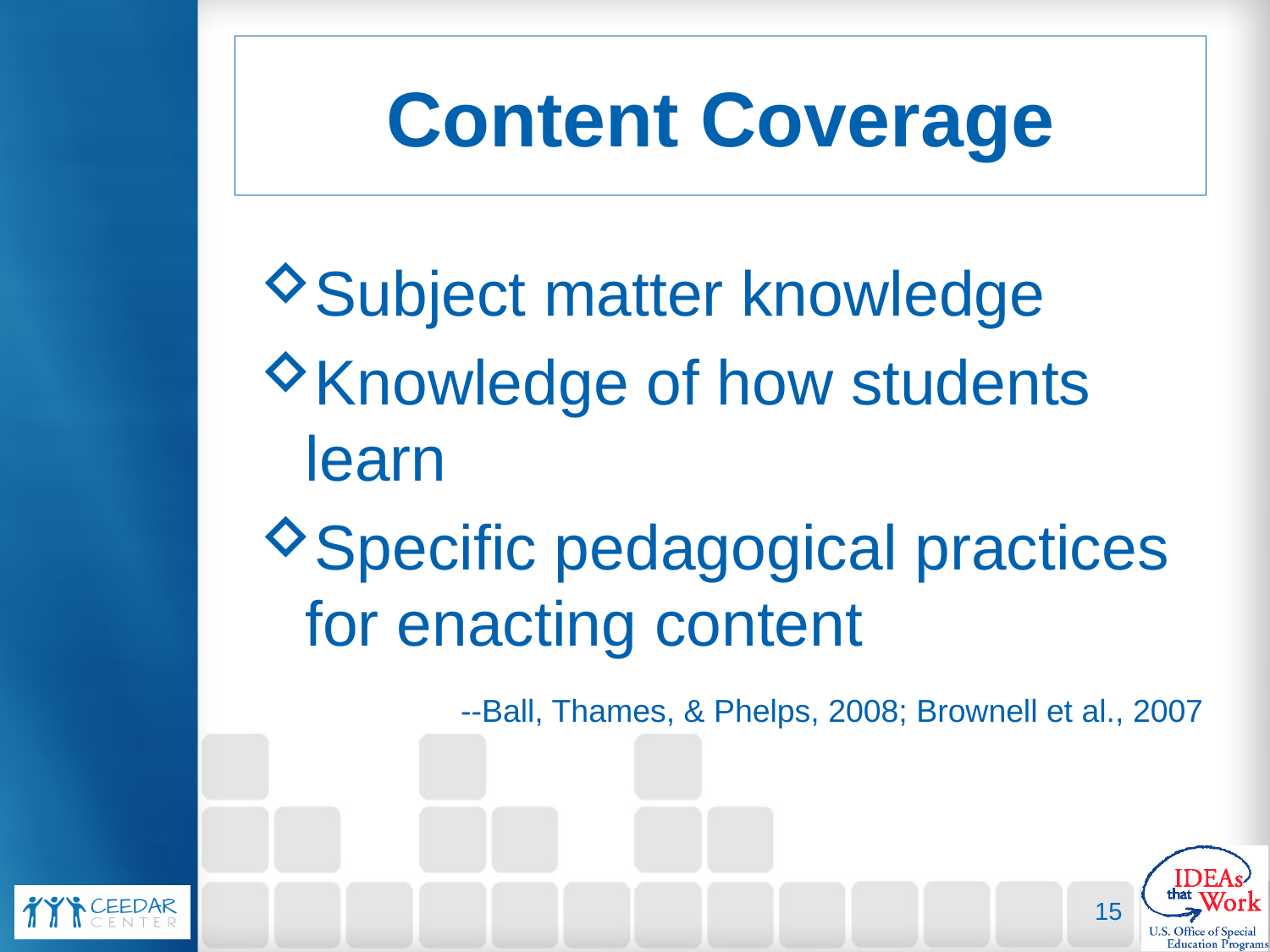

# Content Coverage
Subject matter knowledge
Knowledge of how students learn
Specific pedagogical practices for enacting content
--Ball, Thames, & Phelps, 2008; Brownell et al., 2007

15